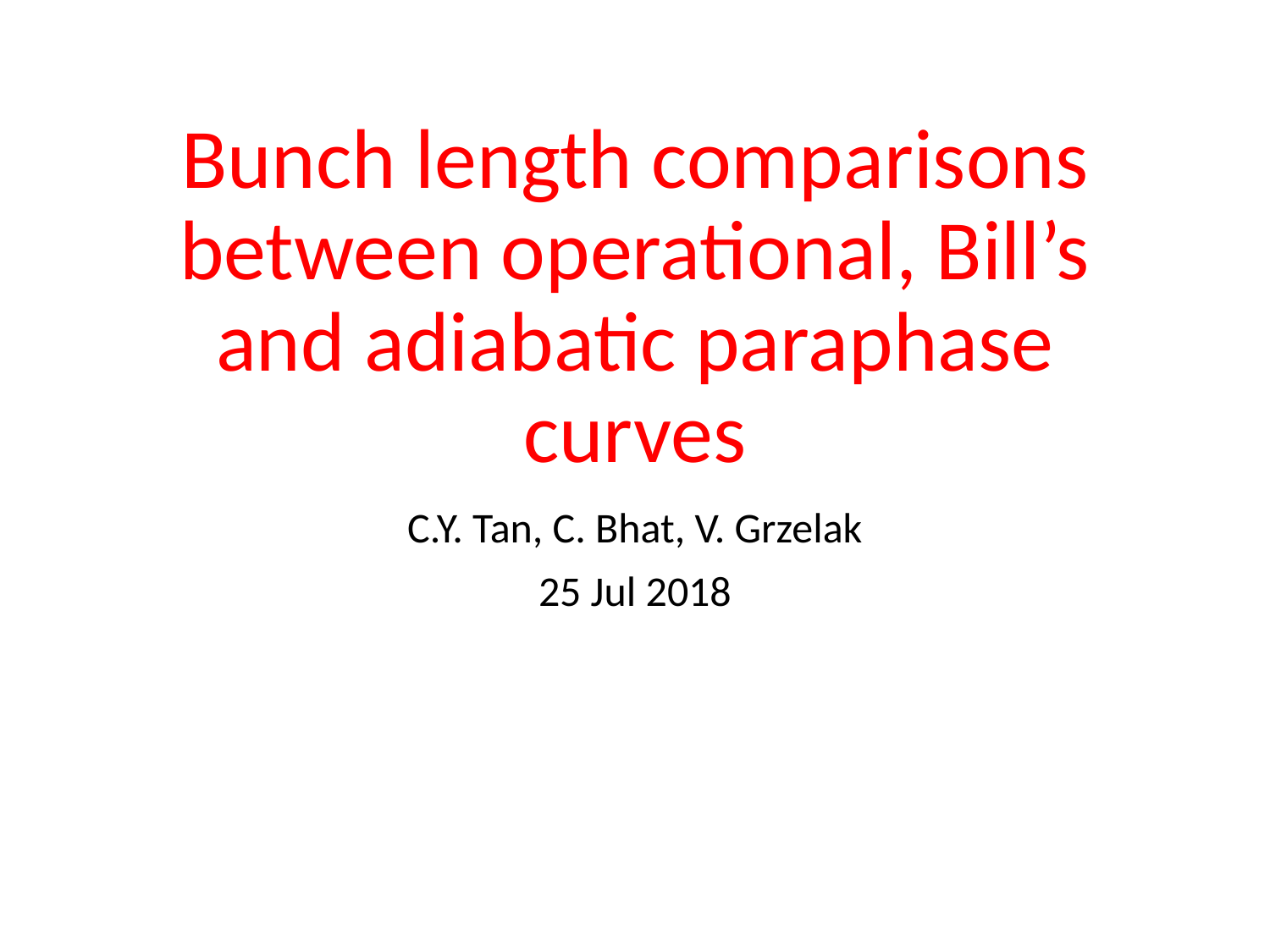

# Bunch length comparisons between operational, Bill’s and adiabatic paraphase curves
C.Y. Tan, C. Bhat, V. Grzelak
25 Jul 2018